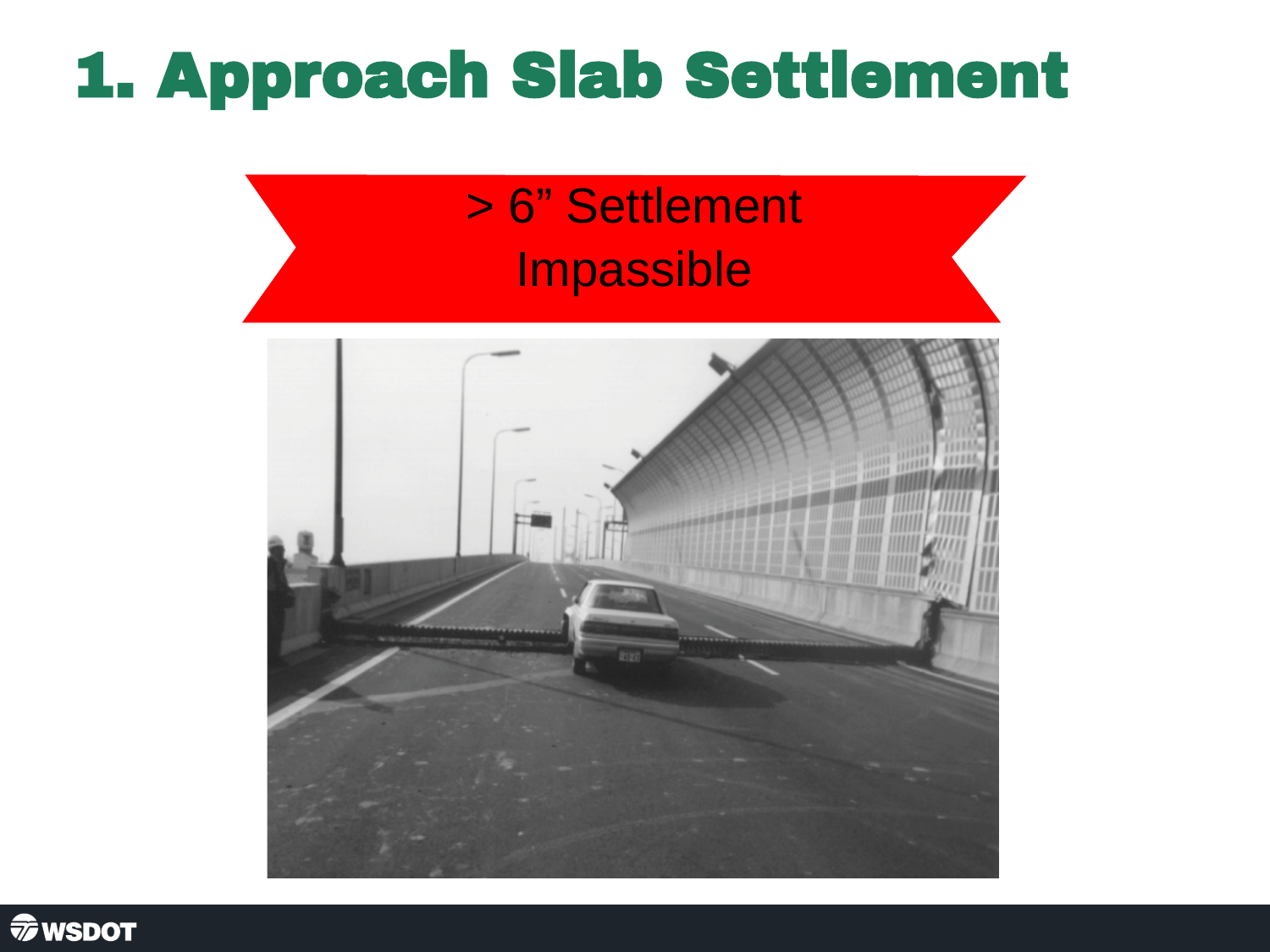

1. Approach Slab Settlement
> 6” Settlement
Impassible